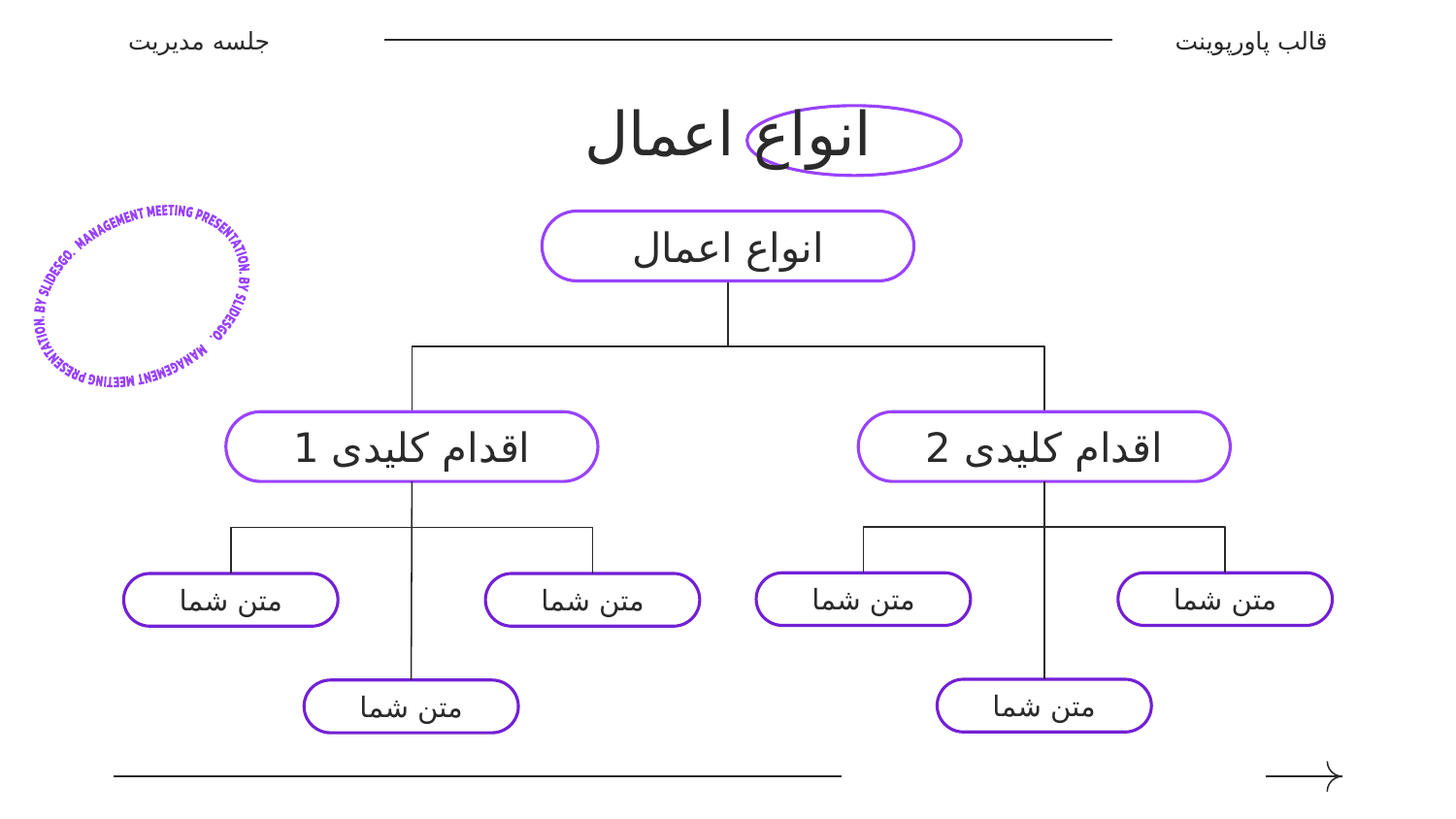

جلسه مدیریت
قالب پاورپوینت
# انواع اعمال

انواع اعمال

اقدام کلیدی 1
اقدام کلیدی 2
متن شما
متن شما
متن شما
متن شما
متن شما
متن شما